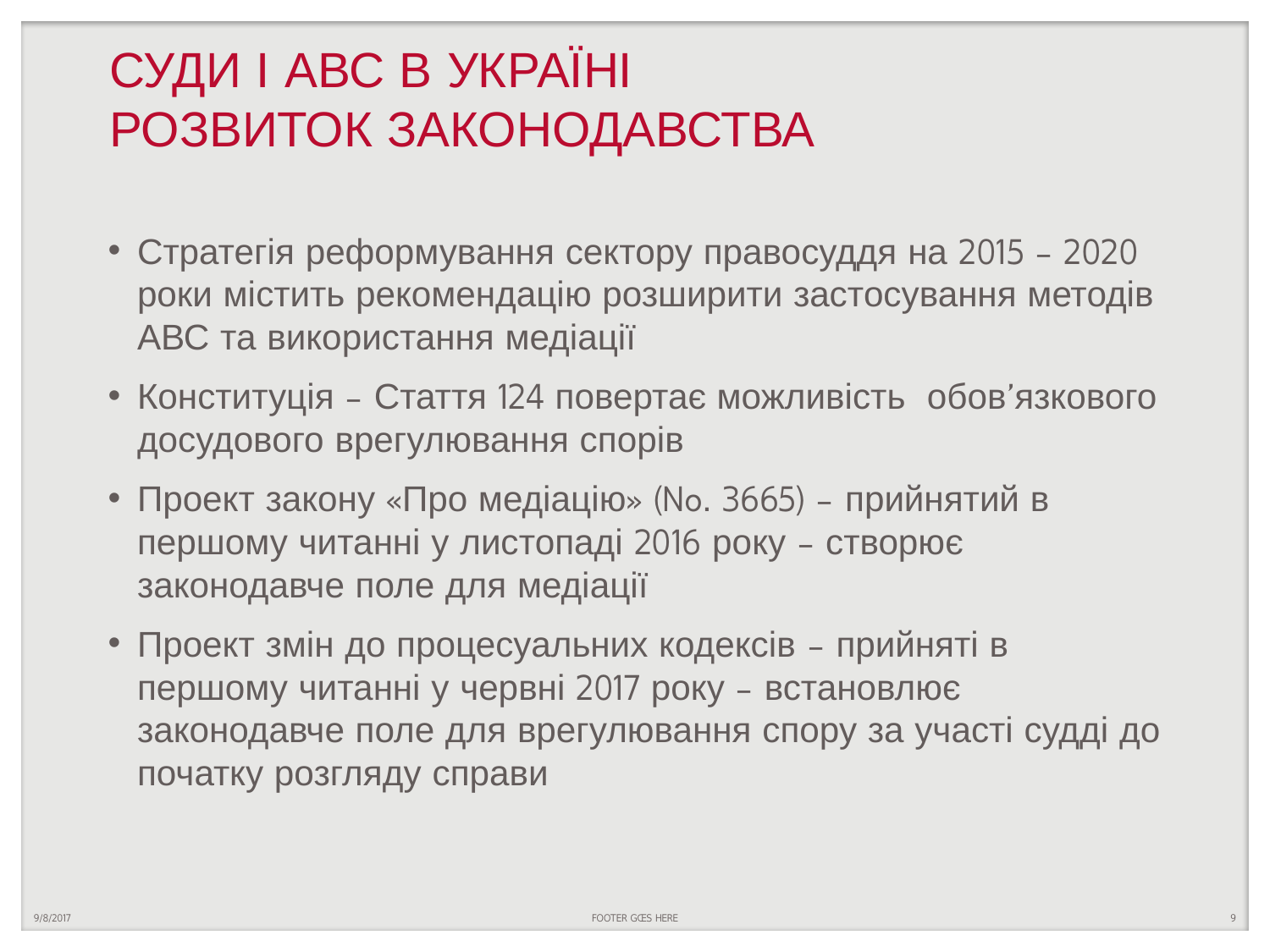

# СУДИ І АВС В УКРАЇНІ РОЗВИТОК ЗАКОНОДАВСТВА
Стратегія реформування сектору правосуддя на 2015 – 2020 роки містить рекомендацію розширити застосування методів АВС та використання медіації
Конституція – Стаття 124 повертає можливість  обов’язкового досудового врегулювання спорів
Проект закону «Про медіацію» (No. 3665) – прийнятий в першому читанні у листопаді 2016 року – створює законодавче поле для медіації
Проект змін до процесуальних кодексів – прийняті в першому читанні у червні 2017 року – встановлює законодавче поле для врегулювання спору за участі судді до початку розгляду справи

9/8/2017
FOOTER GOES HERE
9